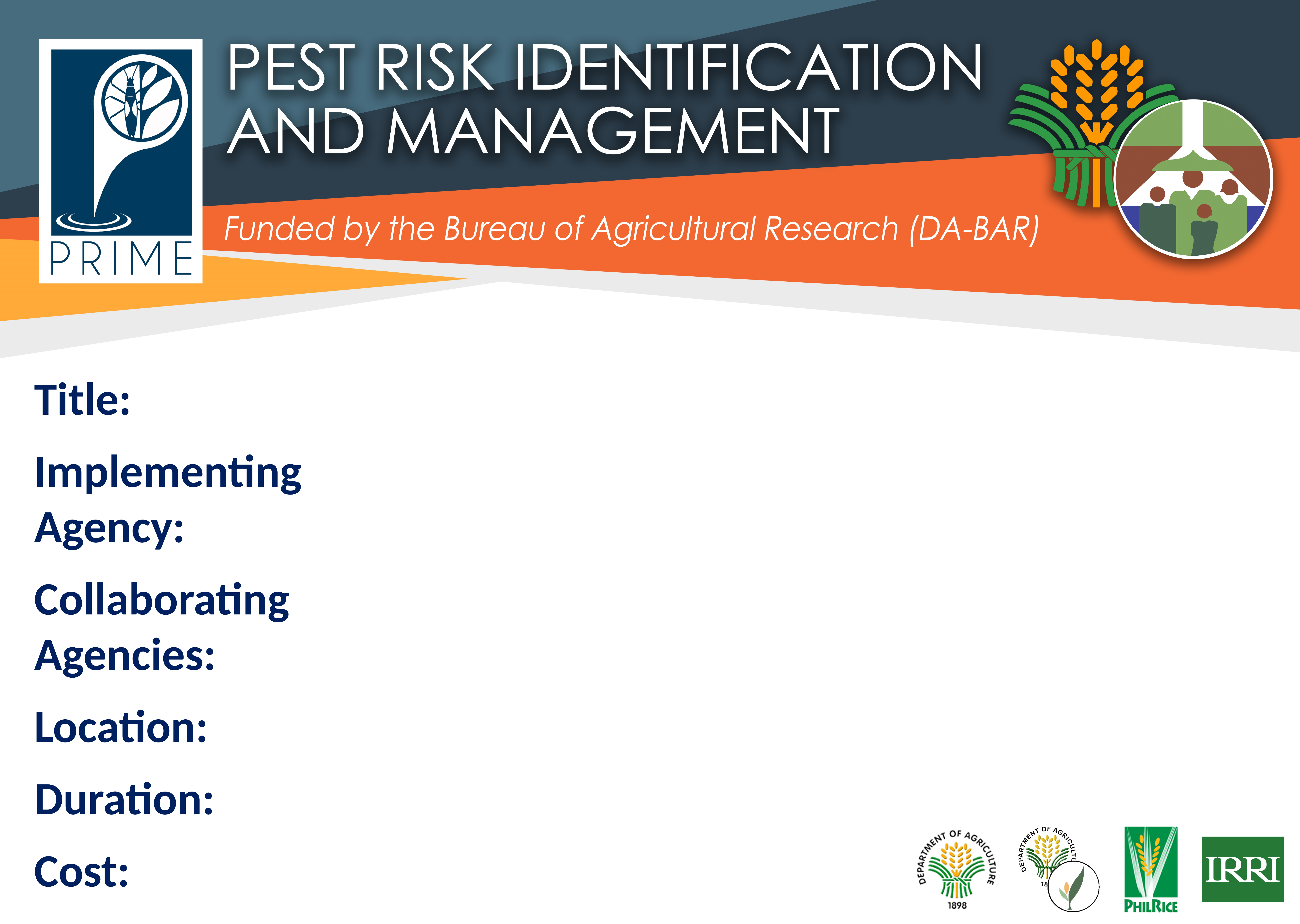

Title:
Implementing Agency:
Collaborating Agencies:
Location:
Duration:
Cost: